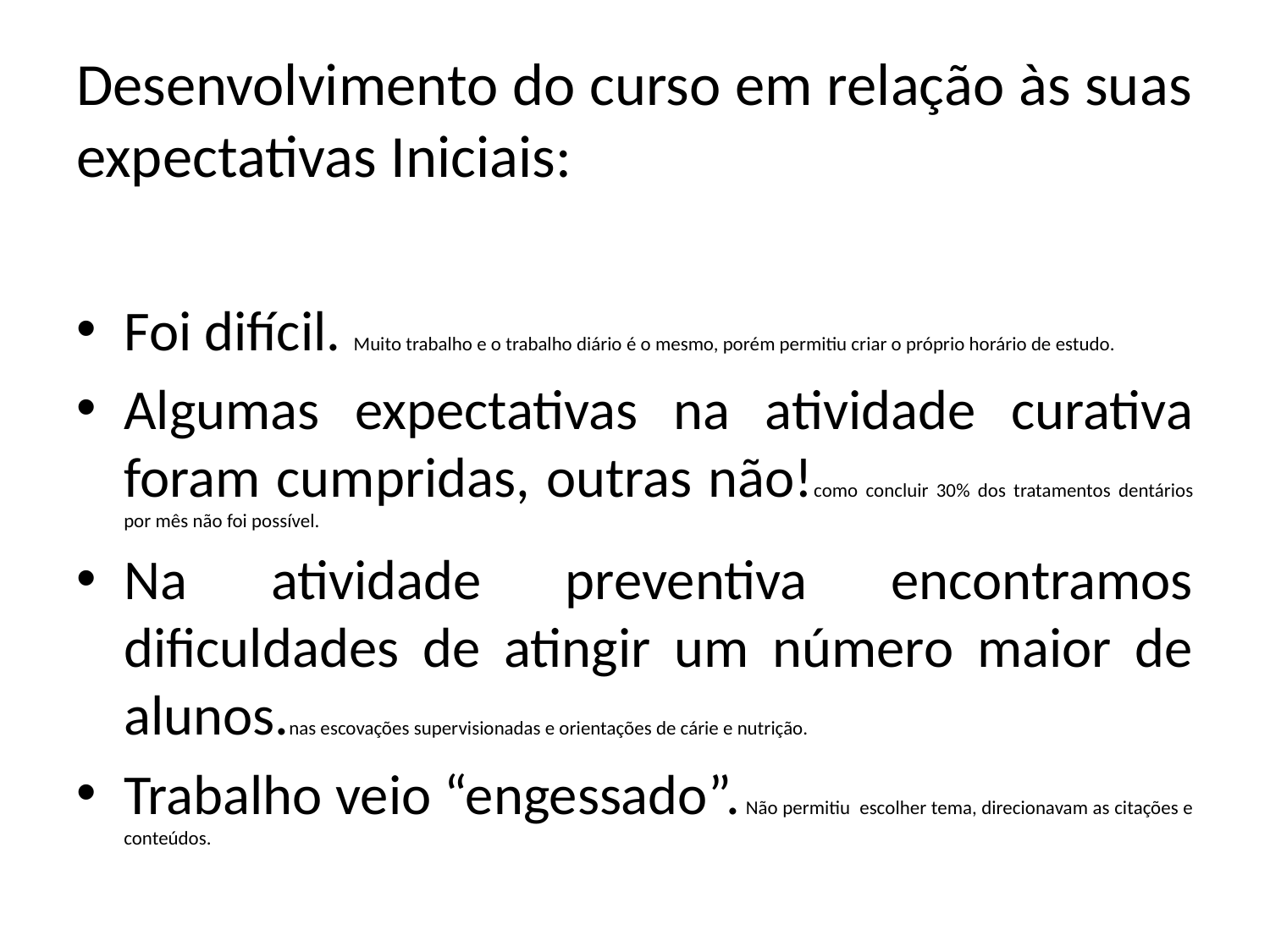

# Desenvolvimento do curso em relação às suas expectativas Iniciais:
Foi difícil. Muito trabalho e o trabalho diário é o mesmo, porém permitiu criar o próprio horário de estudo.
Algumas expectativas na atividade curativa foram cumpridas, outras não!como concluir 30% dos tratamentos dentários por mês não foi possível.
Na atividade preventiva encontramos dificuldades de atingir um número maior de alunos.nas escovações supervisionadas e orientações de cárie e nutrição.
Trabalho veio “engessado”. Não permitiu  escolher tema, direcionavam as citações e conteúdos.